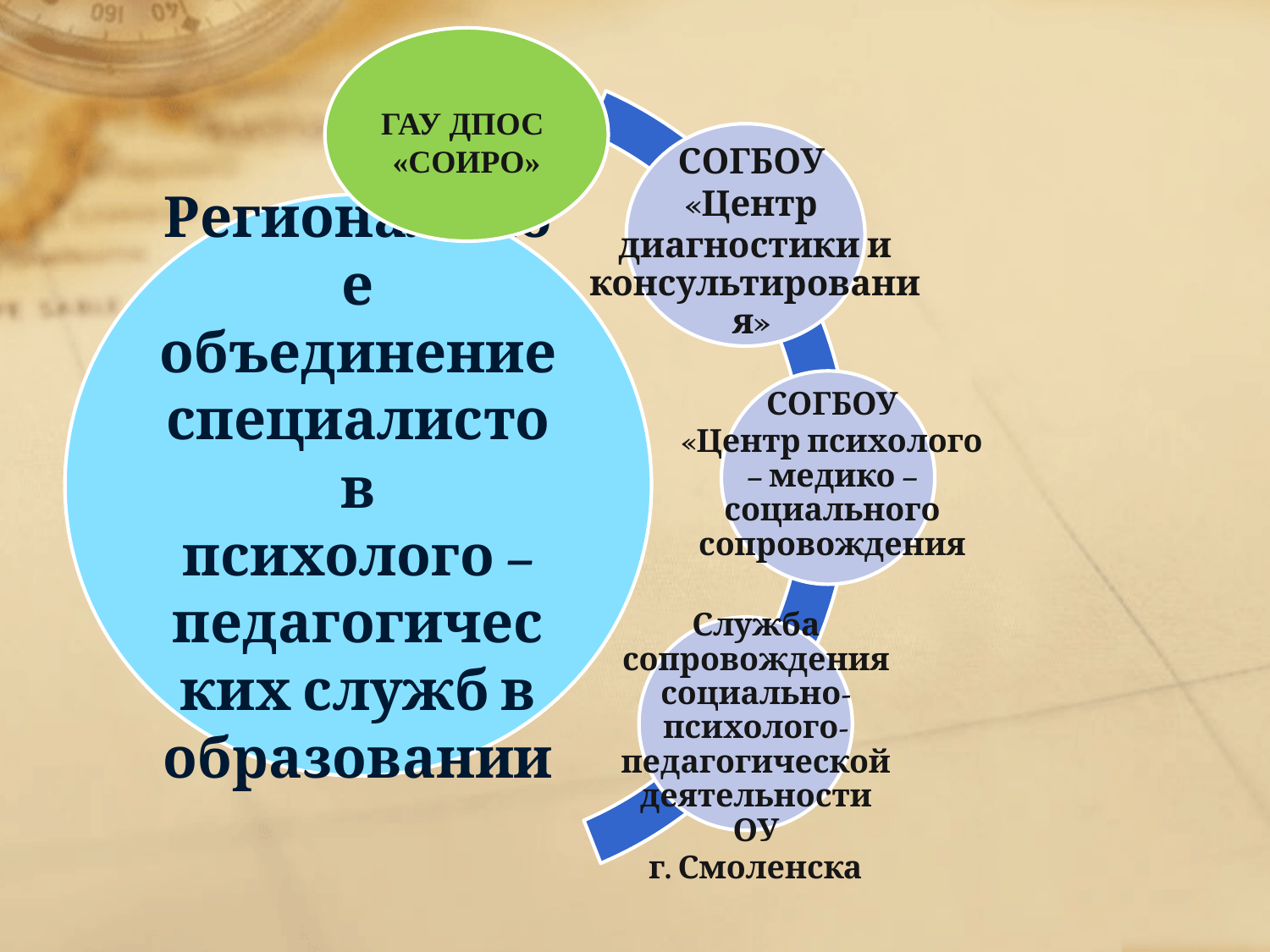

ГАУ ДПОС
«СОИРО»
Региональное объединение специалистов
психолого –педагогических служб в
образовании
СОГБОУ
«Центр
диагностики и консультирования»
СОГБОУ
«Центр психолого – медико – социального сопровождения
Служба сопровождения социально-психолого-педагогической деятельности ОУ
 г. Смоленска
#